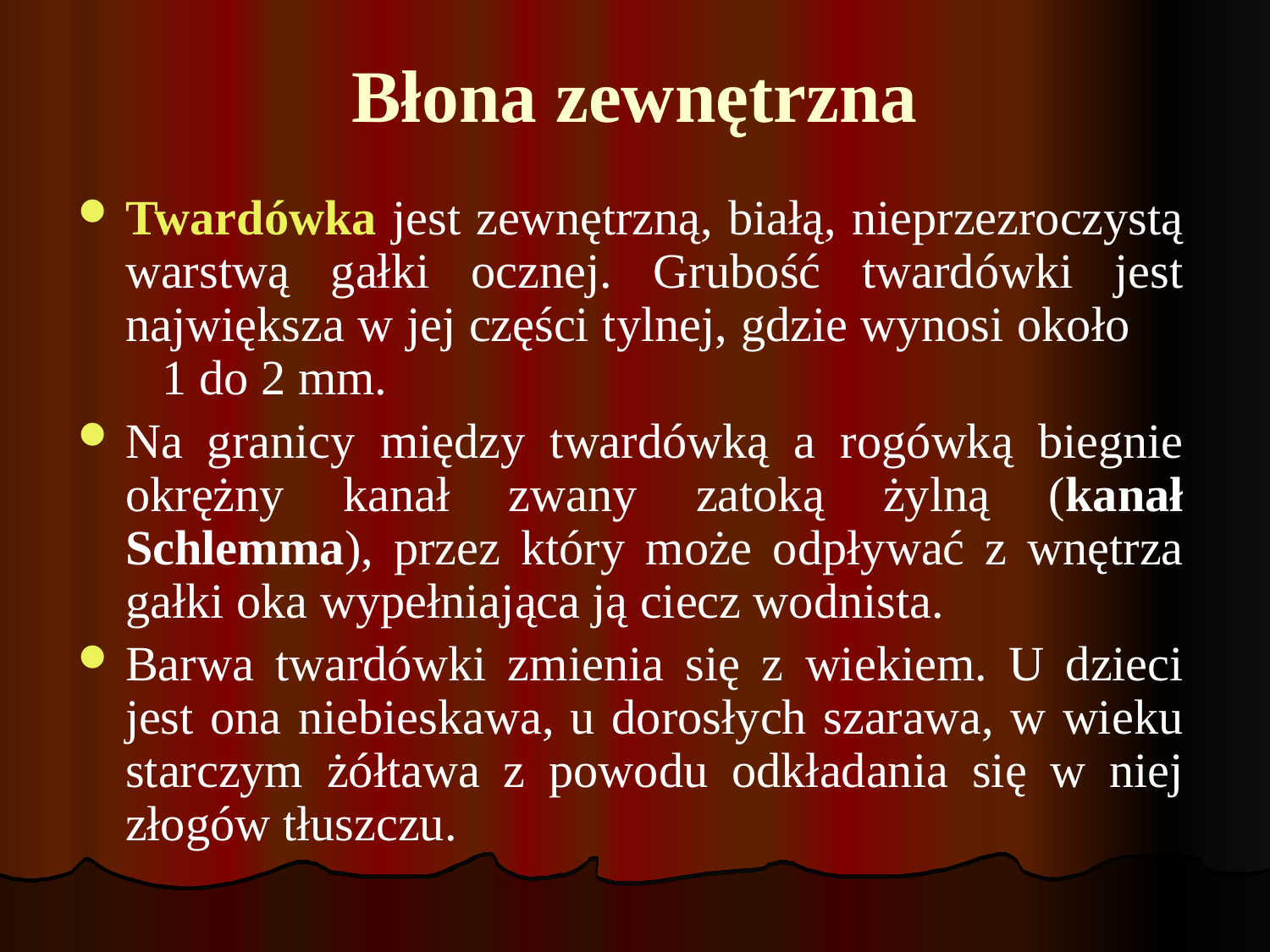

# Błona zewnętrzna
Twardówka jest zewnętrzną, białą, nieprzezroczystą warstwą gałki ocznej. Grubość twardówki jest największa w jej części tylnej, gdzie wynosi około        1 do 2 mm.
Na granicy między twardówką a rogówką biegnie okrężny kanał zwany zatoką żylną (kanał Schlemma), przez który może odpływać z wnętrza gałki oka wypełniająca ją ciecz wodnista.
Barwa twardówki zmienia się z wiekiem. U dzieci jest ona niebieskawa, u dorosłych szarawa, w wieku starczym żółtawa z powodu odkładania się w niej złogów tłuszczu.